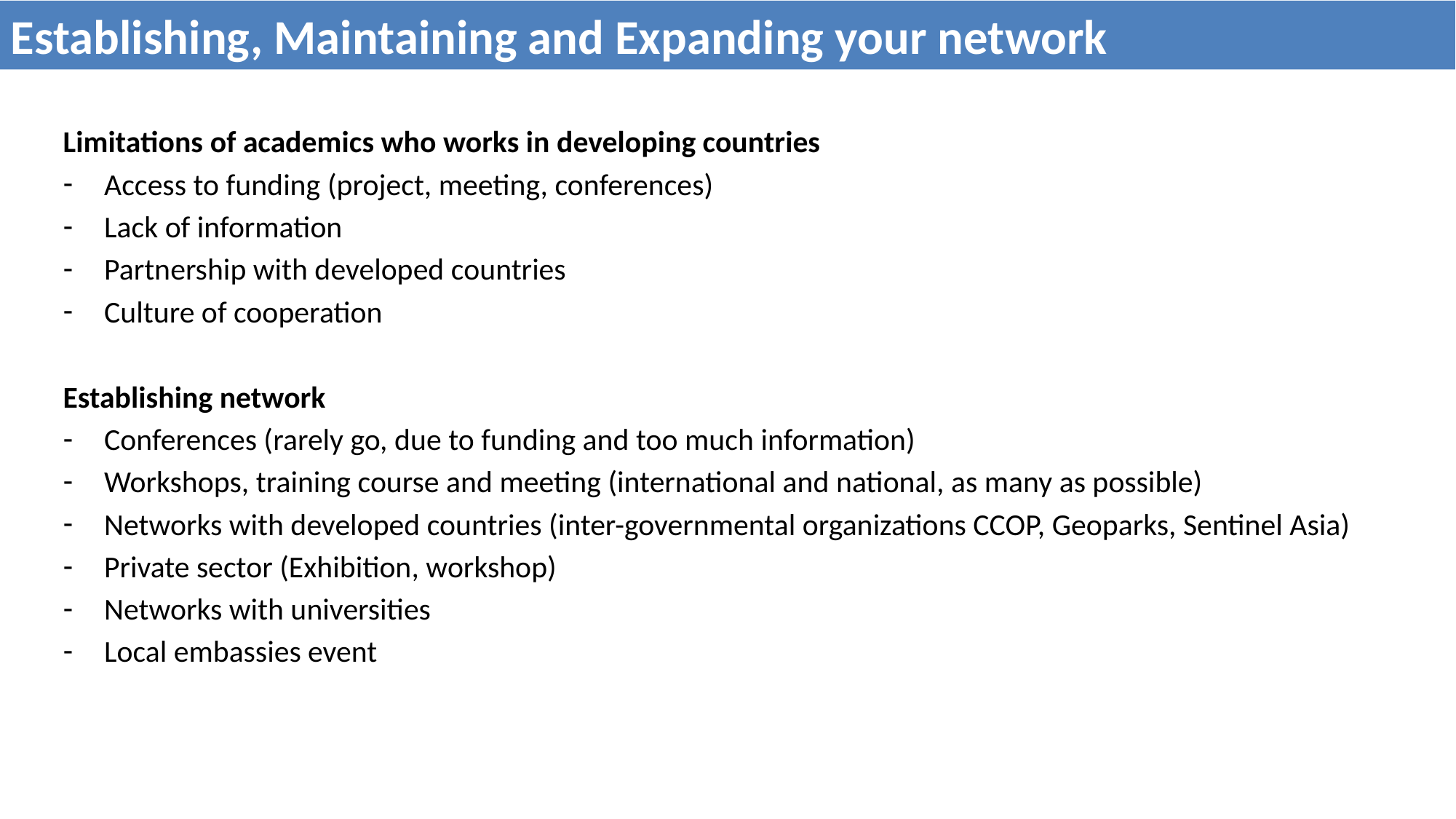

Establishing, Maintaining and Expanding your network
Limitations of academics who works in developing countries
Access to funding (project, meeting, conferences)
Lack of information
Partnership with developed countries
Culture of cooperation

Establishing network
Conferences (rarely go, due to funding and too much information)
Workshops, training course and meeting (international and national, as many as possible)
Networks with developed countries (inter-governmental organizations CCOP, Geoparks, Sentinel Asia)
Private sector (Exhibition, workshop)
Networks with universities
Local embassies event